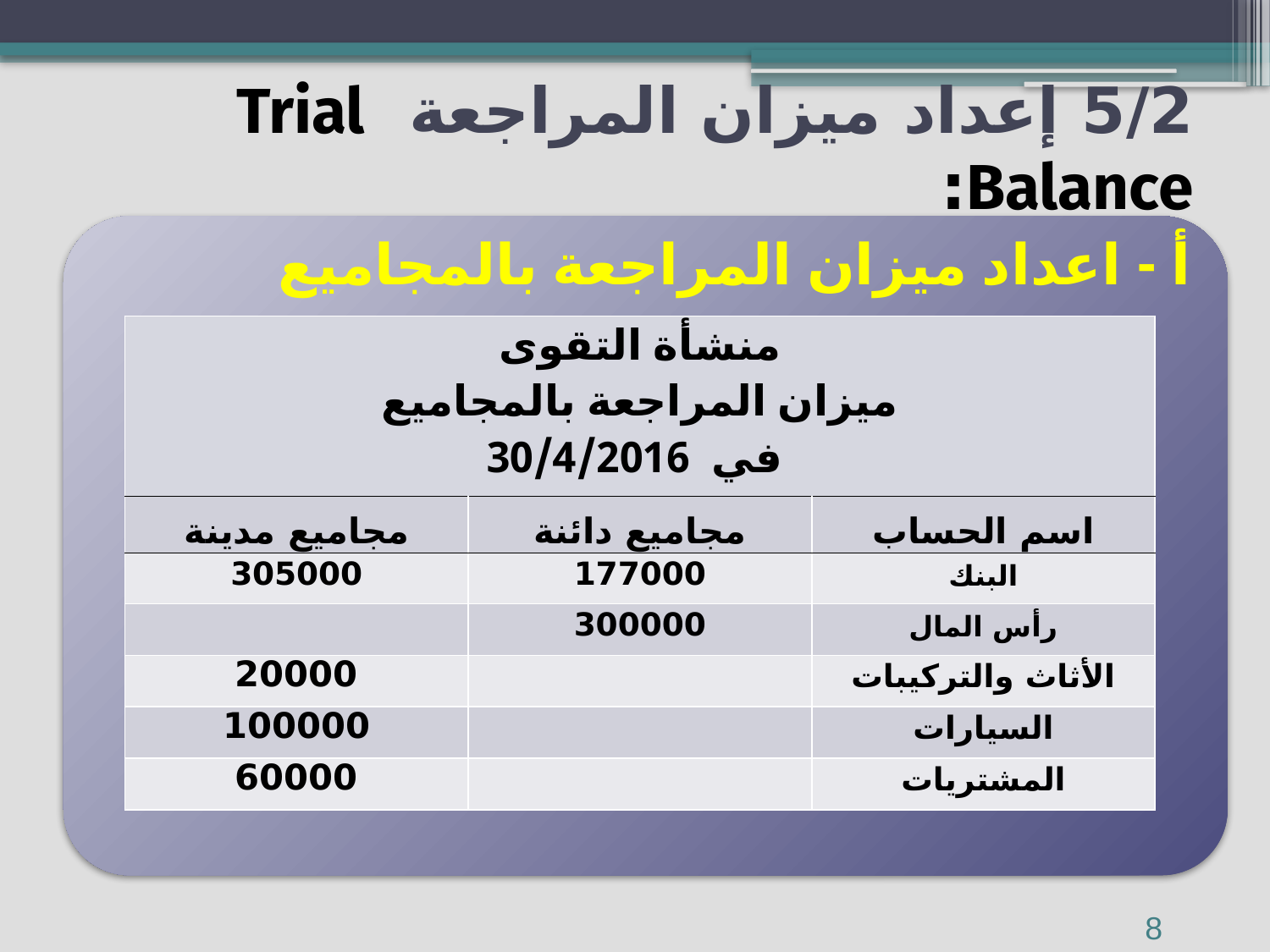

# 5/2 إعداد ميزان المراجعة  Trial Balance:

أ - اعداد ميزان المراجعة بالمجاميع

| منشأة التقوى ميزان المراجعة بالمجاميع في 2016/4/30 |  |  |
| --- | --- | --- |
| مجاميع مدينة | مجاميع دائنة | اسم الحساب |
| 305000 | 177000 | البنك |
|  | 300000 | رأس المال |
| 20000 |  | الأثاث والتركيبات |
| 100000 |  | السيارات |
| 60000 |  | المشتريات |
8